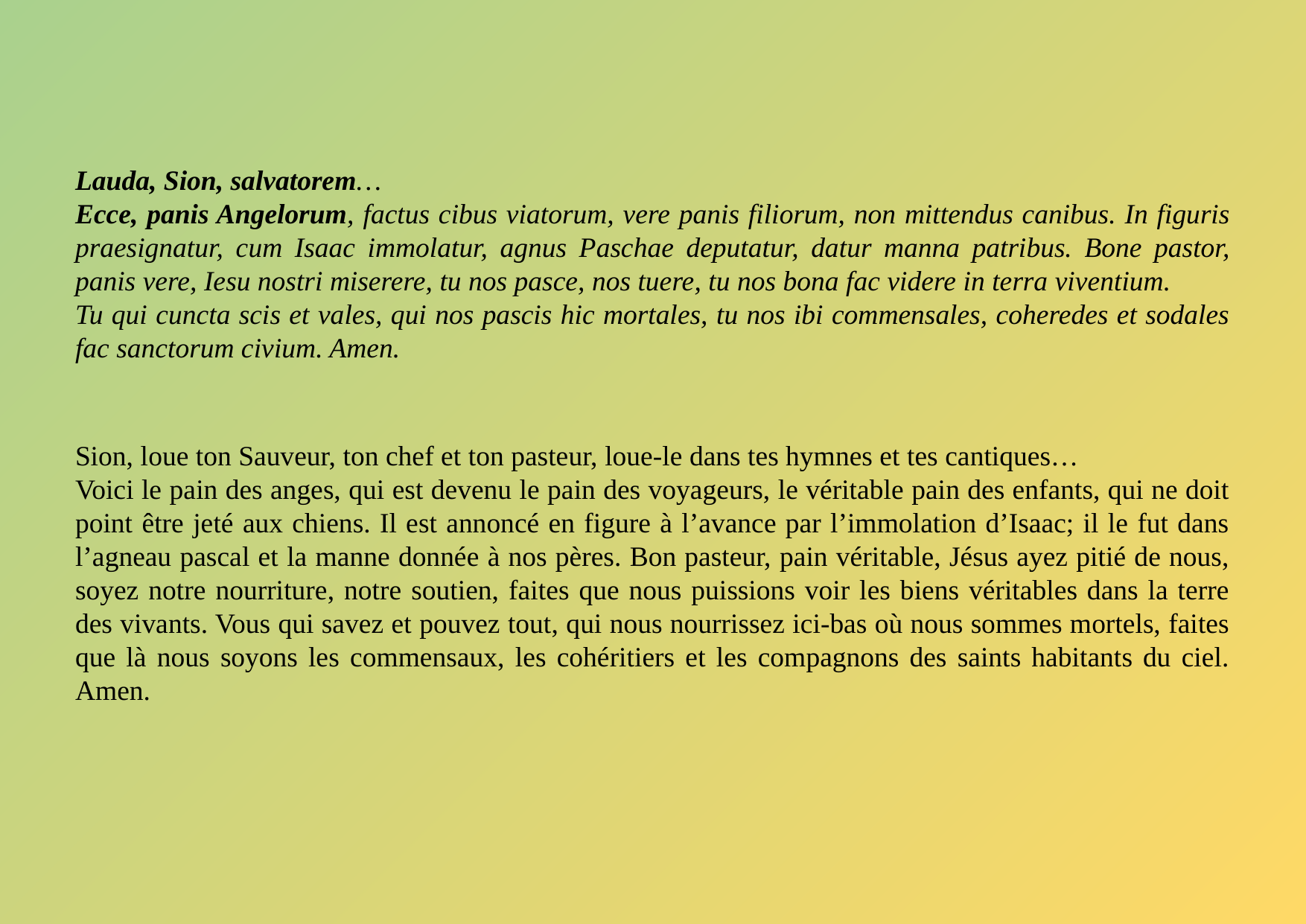

Lauda, Sion, salvatorem…
Ecce, panis Angelorum, factus cibus viatorum, vere panis filiorum, non mittendus canibus. In figuris praesignatur, cum Isaac immolatur, agnus Paschae deputatur, datur manna patribus. Bone pastor, panis vere, Iesu nostri miserere, tu nos pasce, nos tuere, tu nos bona fac videre in terra viventium.
Tu qui cuncta scis et vales, qui nos pascis hic mortales, tu nos ibi commensales, coheredes et sodales fac sanctorum civium. Amen.

Sion, loue ton Sauveur, ton chef et ton pasteur, loue-le dans tes hymnes et tes cantiques…
Voici le pain des anges, qui est devenu le pain des voyageurs, le véritable pain des enfants, qui ne doit point être jeté aux chiens. Il est annoncé en figure à l’avance par l’immolation d’Isaac; il le fut dans l’agneau pascal et la manne donnée à nos pères. Bon pasteur, pain véritable, Jésus ayez pitié de nous, soyez notre nourriture, notre soutien, faites que nous puissions voir les biens véritables dans la terre des vivants. Vous qui savez et pouvez tout, qui nous nourrissez ici-bas où nous sommes mortels, faites que là nous soyons les commensaux, les cohéritiers et les compagnons des saints habitants du ciel. Amen.